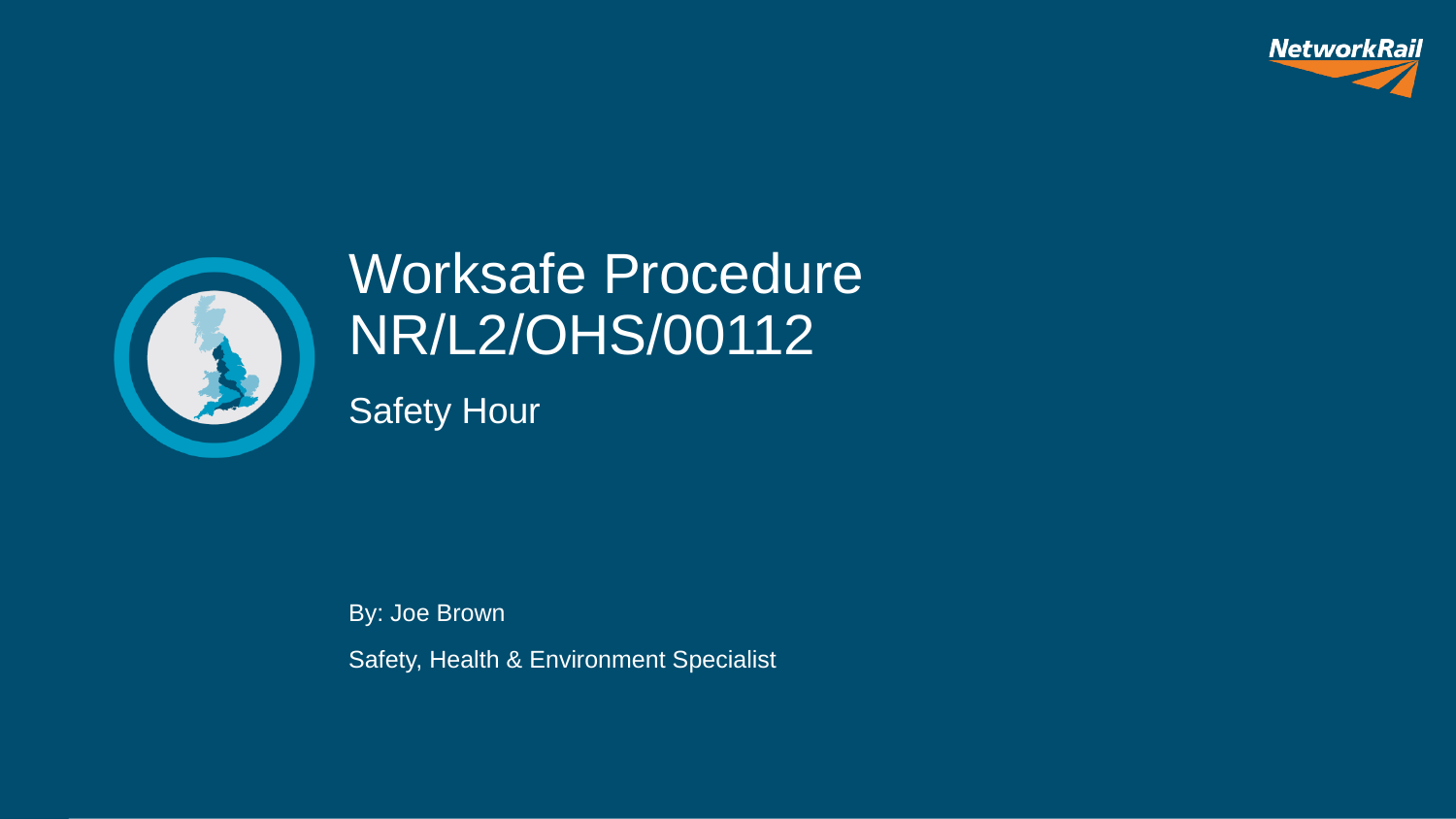

# Worksafe Procedure NR/L2/OHS/00112
Safety Hour
By: Joe Brown
Safety, Health & Environment Specialist